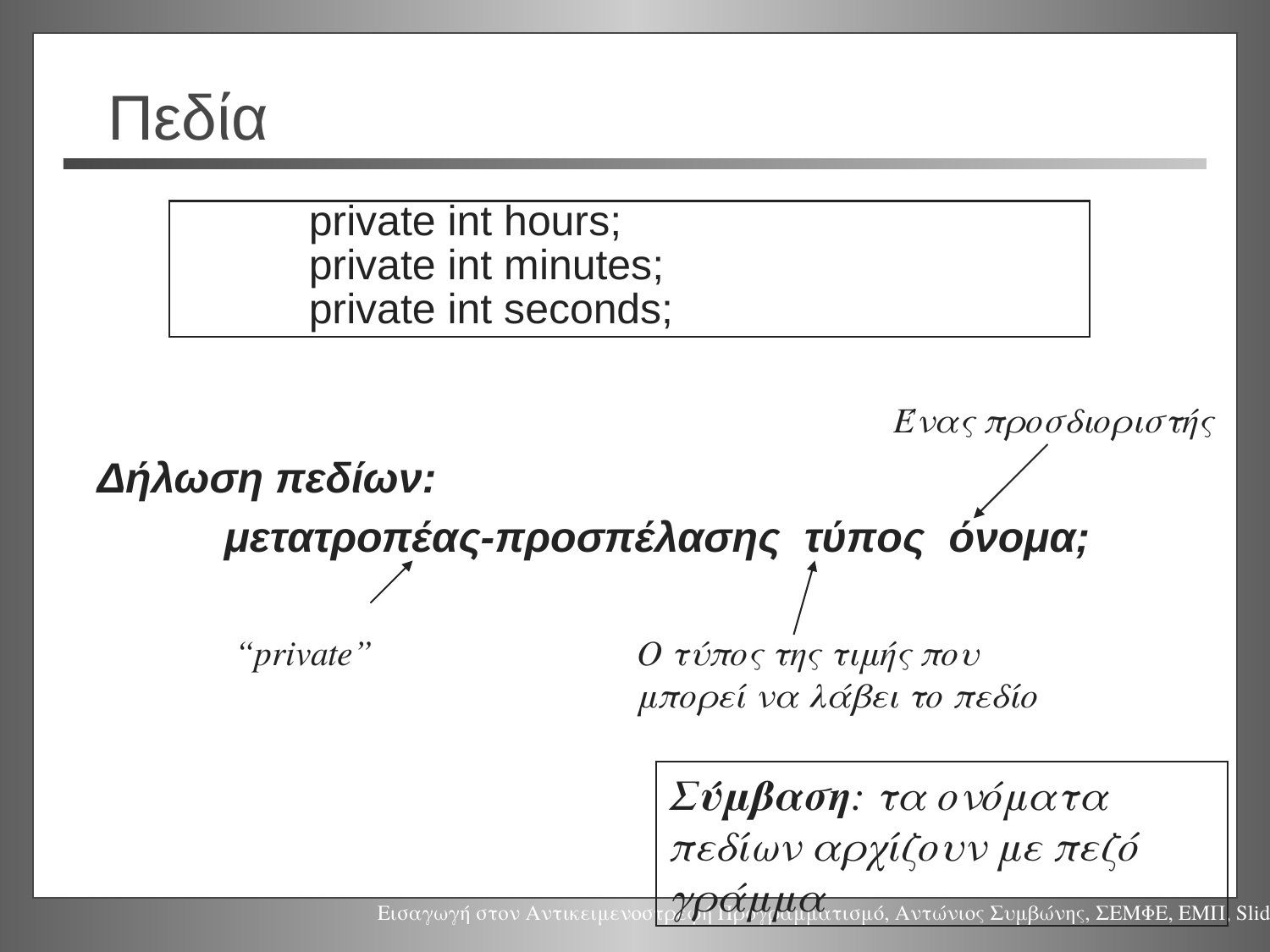

# Πεδία
	private int hours;
	private int minutes;
	private int seconds;
Ένας προσδιοριστής
Δήλωση πεδίων:
	μετατροπέας-προσπέλασης  τύπος  όνομα;

“private”
Ο τύπος της τιμής που μπορεί να λάβει το πεδίο
Σύμβαση: τα ονόματα πεδίων αρχίζουν με πεζό γράμμα